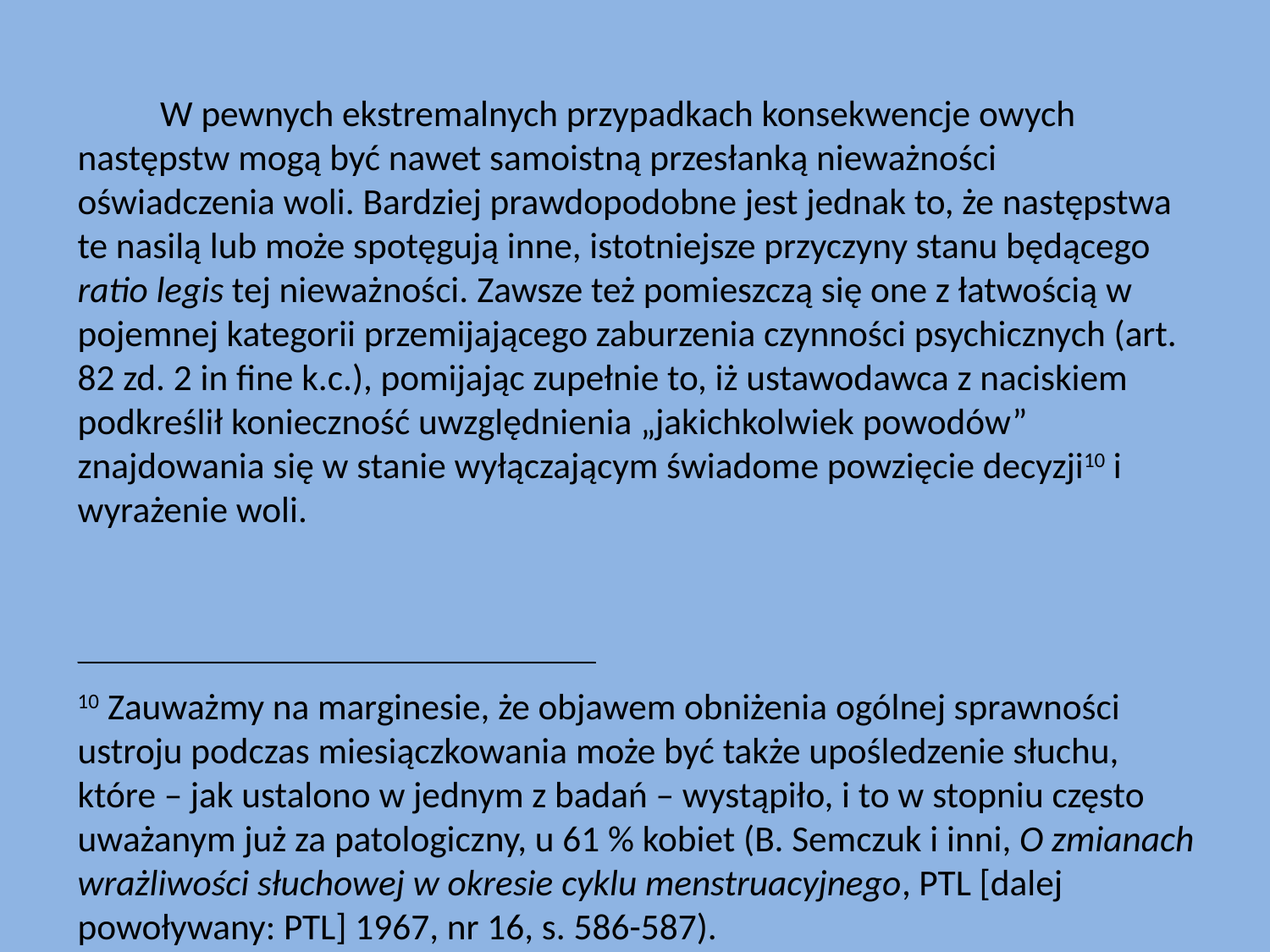

W pewnych ekstremalnych przypadkach konsekwencje owych następstw mogą być nawet samoistną przesłanką nieważności oświadczenia woli. Bardziej prawdopodobne jest jednak to, że następstwa te nasilą lub może spotęgują inne, istotniejsze przyczyny stanu będącego ratio legis tej nieważności. Zawsze też pomieszczą się one z łatwością w pojemnej kategorii przemijającego zaburzenia czynności psychicznych (art. 82 zd. 2 in fine k.c.), pomijając zupełnie to, iż ustawodawca z naciskiem podkreślił konieczność uwzględnienia „jakichkolwiek powodów” znajdowania się w stanie wyłączającym świadome powzięcie decyzji10 i wyrażenie woli.

_________________________________________________
10 Zauważmy na marginesie, że objawem obniżenia ogólnej sprawności ustroju podczas miesiączkowania może być także upośledzenie słuchu, które – jak ustalono w jednym z badań – wystąpiło, i to w stopniu często uważanym już za patologiczny, u 61 % kobiet (B. Semczuk i inni, O zmianach wrażliwości słuchowej w okresie cyklu menstruacyjnego, PTL [dalej powoływany: PTL] 1967, nr 16, s. 586-587).